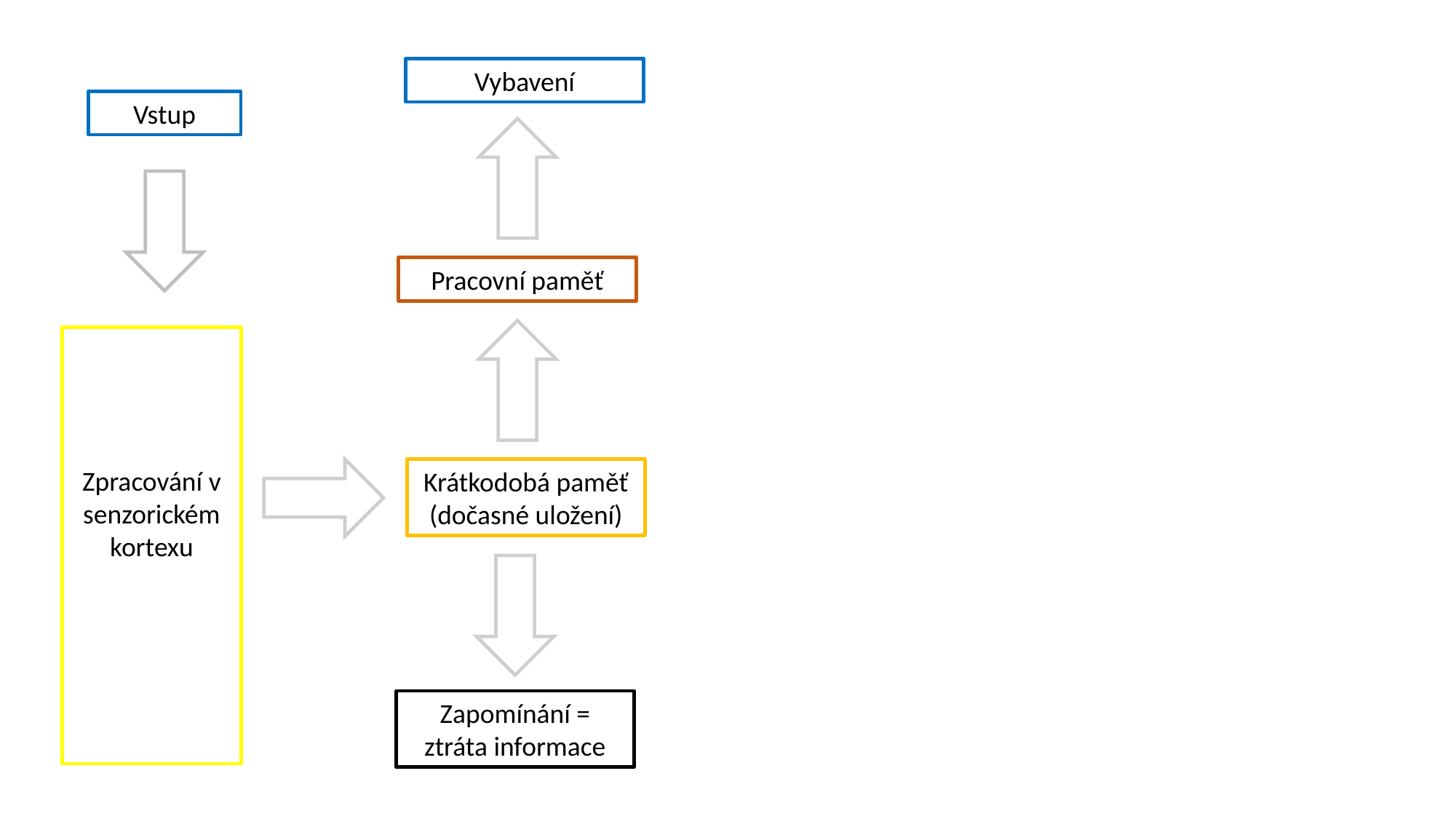

Vybavení
Vstup

Pracovní paměť

Zpracování v senzorickém kortexu

Krátkodobá paměť (dočasné uložení)

Zapomínání = ztráta informace